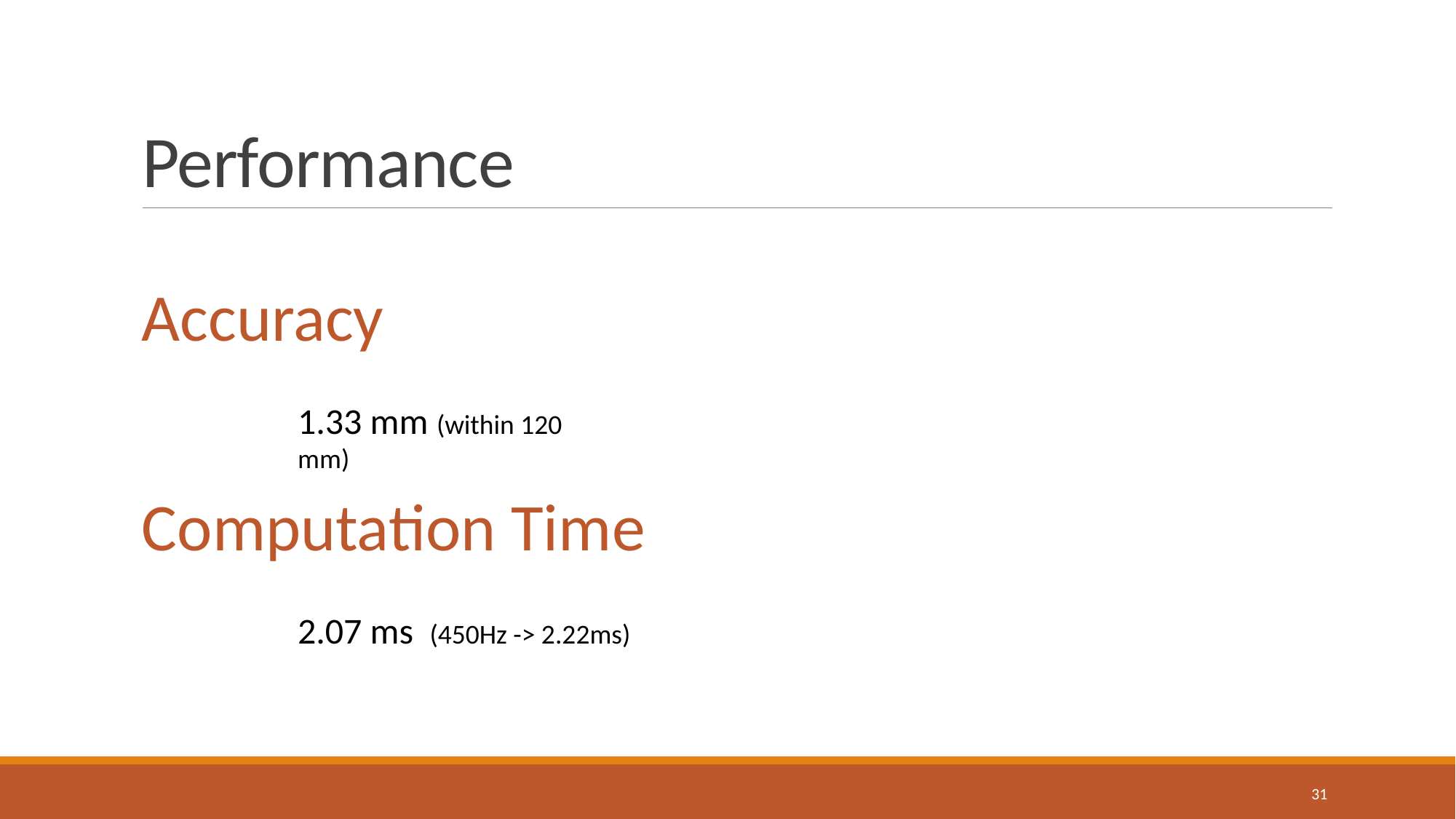

# Performance
Accuracy
1.33 mm (within 120 mm)
Computation Time
2.07 ms  (450Hz -> 2.22ms)
31